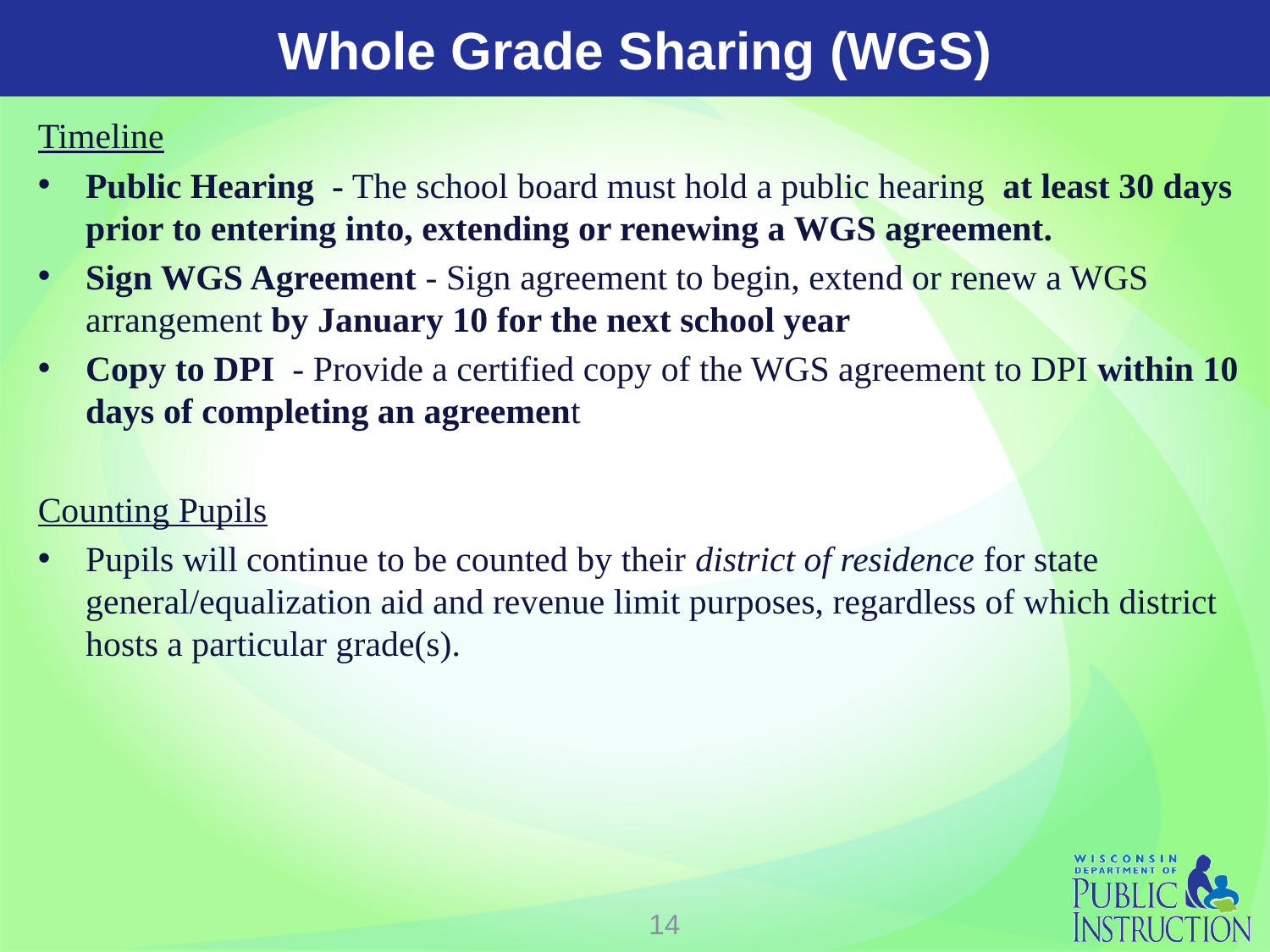

# Whole Grade Sharing (WGS)
Timeline
Public Hearing  - The school board must hold a public hearing  at least 30 days prior to entering into, extending or renewing a WGS agreement.
Sign WGS Agreement - Sign agreement to begin, extend or renew a WGS arrangement by January 10 for the next school year
Copy to DPI  - Provide a certified copy of the WGS agreement to DPI within 10 days of completing an agreement

Counting Pupils
Pupils will continue to be counted by their district of residence for state general/equalization aid and revenue limit purposes, regardless of which district hosts a particular grade(s).

14